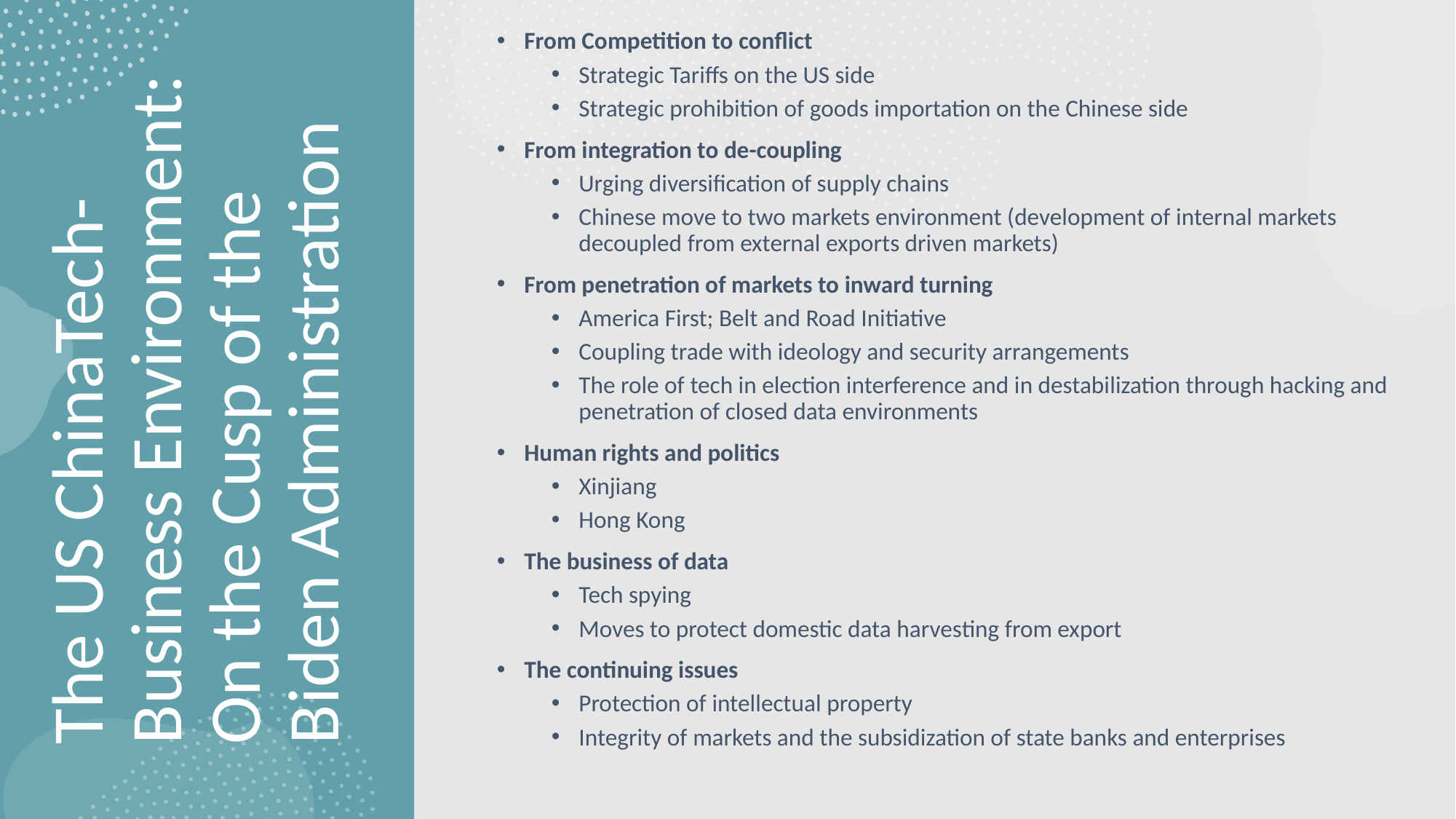

From Competition to conflict
Strategic Tariffs on the US side
Strategic prohibition of goods importation on the Chinese side
From integration to de-coupling
Urging diversification of supply chains
Chinese move to two markets environment (development of internal markets decoupled from external exports driven markets)
From penetration of markets to inward turning
America First; Belt and Road Initiative
Coupling trade with ideology and security arrangements
The role of tech in election interference and in destabilization through hacking and penetration of closed data environments
Human rights and politics
Xinjiang
Hong Kong
The business of data
Tech spying
Moves to protect domestic data harvesting from export
The continuing issues
Protection of intellectual property
Integrity of markets and the subsidization of state banks and enterprises

# The US ChinaTech-Business Environment: On the Cusp of the Biden Administration